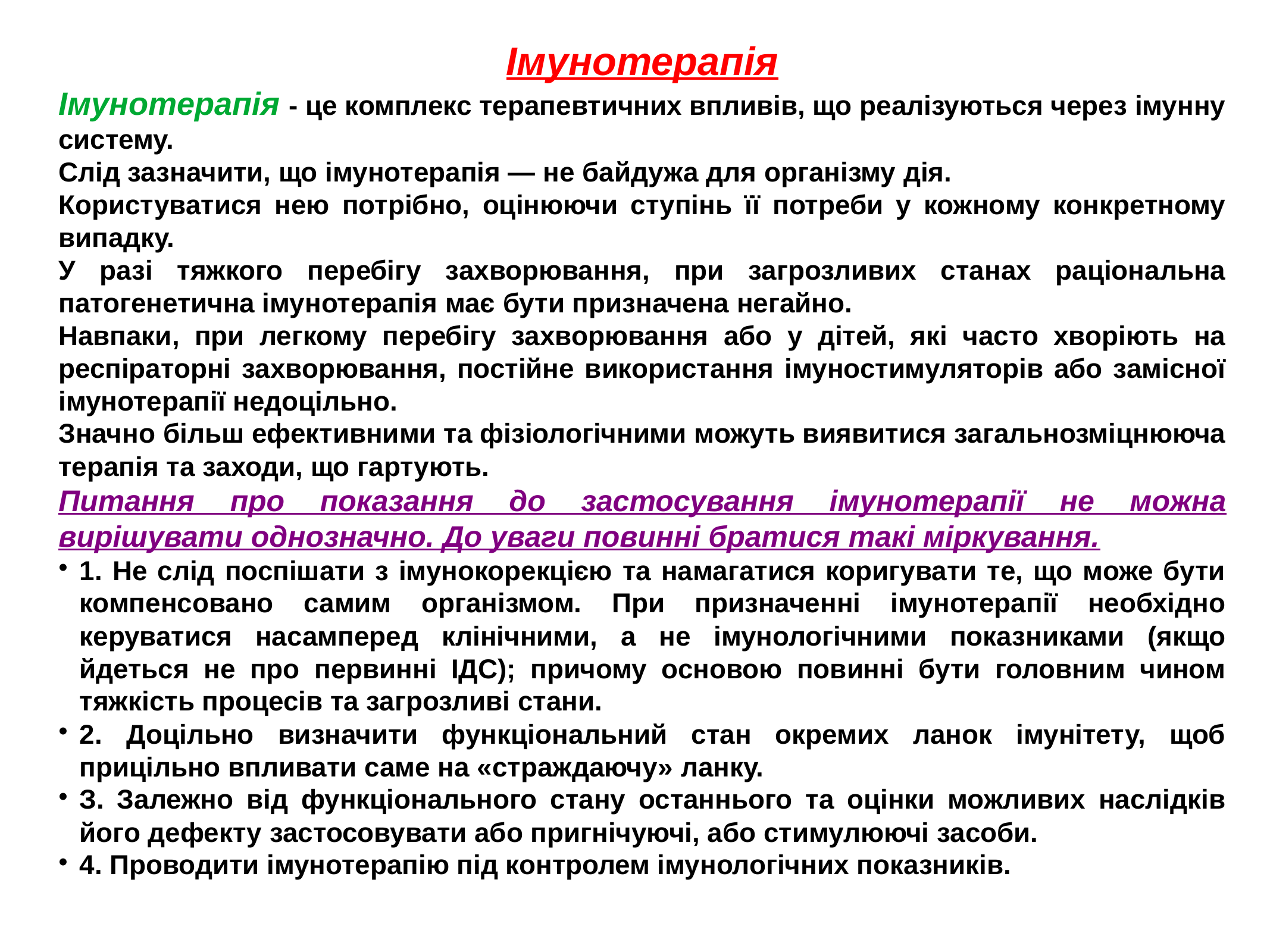

Імунотерапія
Імунотерапія - це комплекс терапевтичних впливів, що реалізуються через імунну систему.
Слід зазначити, що імунотерапія — не байдужа для організму дія.
Користуватися нею потрібно, оцінюючи ступінь її потреби у кожному конкретному випадку.
У разі тяжкого перебігу захворювання, при загрозливих станах раціональна патогенетична імунотерапія має бути призначена негайно.
Навпаки, при легкому перебігу захворювання або у дітей, які часто хворіють на респіраторні захворювання, постійне використання імуностимуляторів або замісної імунотерапії недоцільно.
Значно більш ефективними та фізіологічними можуть виявитися загальнозміцнююча терапія та заходи, що гартують.
Питання про показання до застосування імунотерапії не можна вирішувати однозначно. До уваги повинні братися такі міркування.
1. Не слід поспішати з імунокорекцією та намагатися коригувати те, що може бути компенсовано самим організмом. При призначенні імунотерапії необхідно керуватися насамперед клінічними, а не імунологічними показниками (якщо йдеться не про первинні ІДС); причому основою повинні бути головним чином тяжкість процесів та загрозливі стани.
2. Доцільно визначити функціональний стан окремих ланок імунітету, щоб прицільно впливати саме на «страждаючу» ланку.
З. Залежно від функціонального стану останнього та оцінки можливих наслідків його дефекту застосовувати або пригнічуючі, або стимулюючі засоби.
4. Проводити імунотерапію під контролем імунологічних показників.